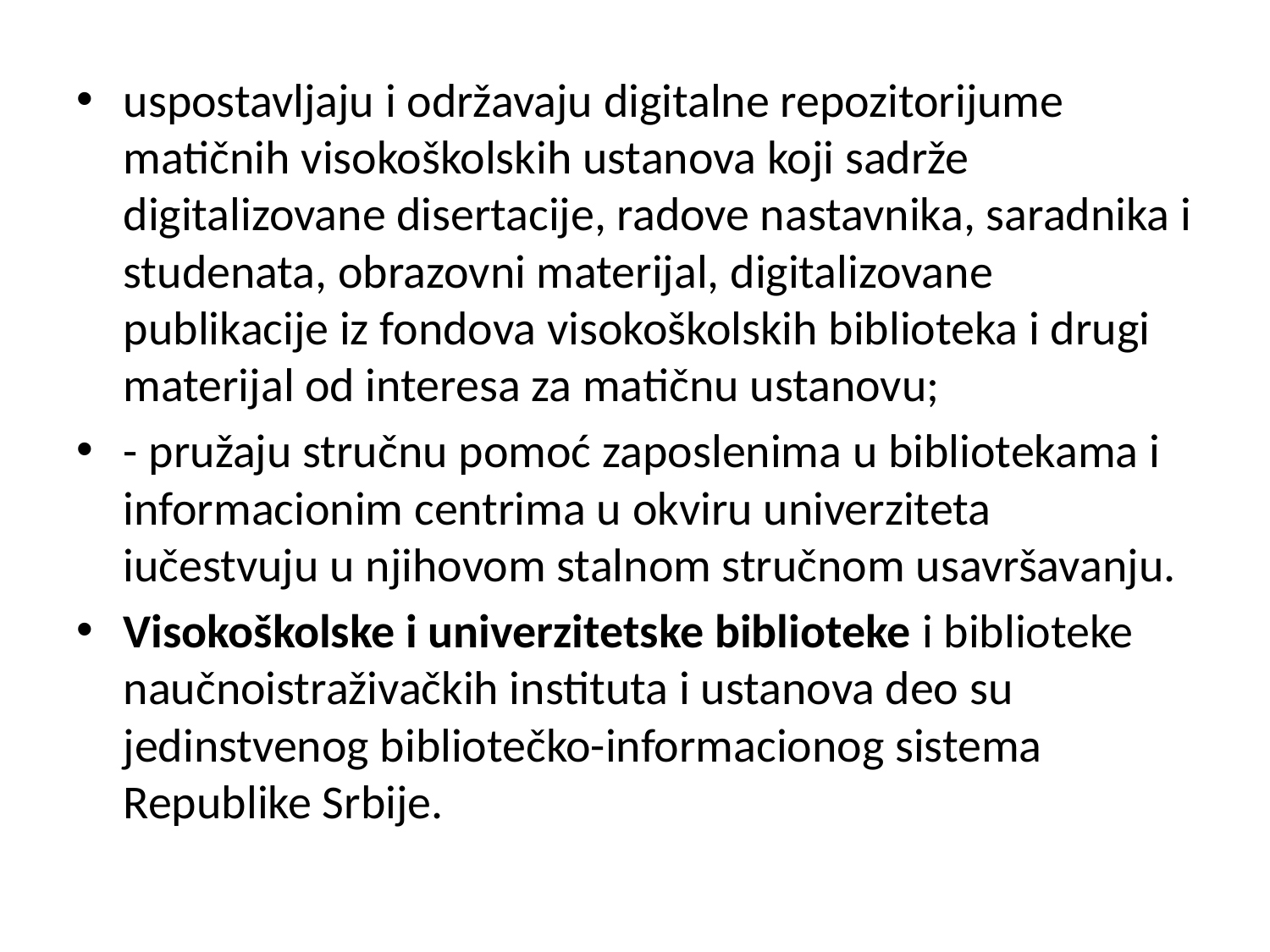

uspostavljaju i održavaju digitalne repozitorijume matičnih visokoškolskih ustanova koji sadrže digitalizovane disertacije, radove nastavnika, saradnika i studenata, obrazovni materijal, digitalizovane publikacije iz fondova visokoškolskih biblioteka i drugi materijal od interesa za matičnu ustanovu;
- pružaju stručnu pomoć zaposlenima u bibliotekama i informacionim centrima u okviru univerziteta iučestvuju u njihovom stalnom stručnom usavršavanju.
Visokoškolske i univerzitetske biblioteke i biblioteke naučnoistraživačkih instituta i ustanova deo su jedinstvenog bibliotečko-informacionog sistema Republike Srbije.